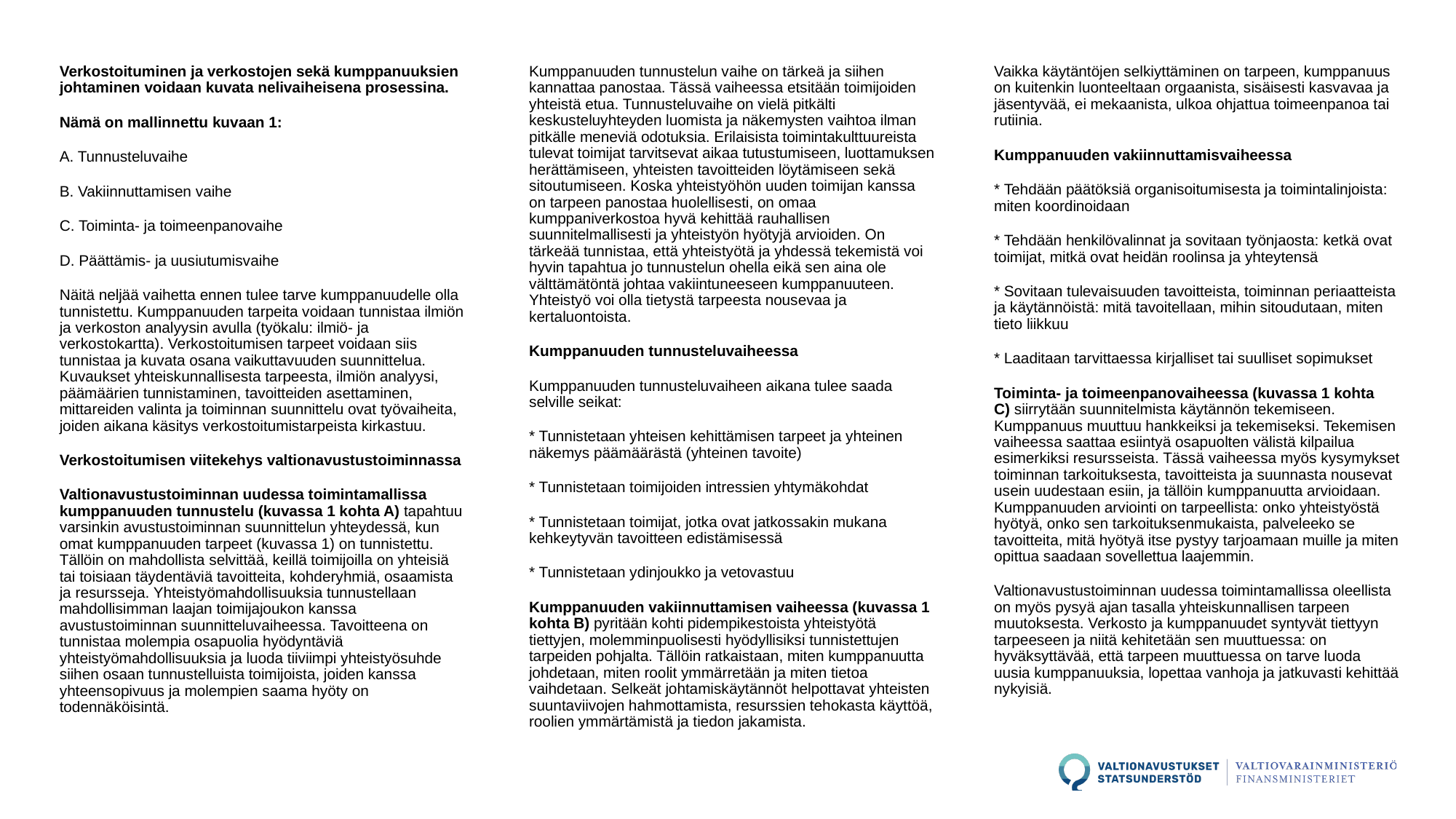

Vaikka käytäntöjen selkiyttäminen on tarpeen, kumppanuus on kuitenkin luonteeltaan orgaanista, sisäisesti kasvavaa ja jäsentyvää, ei mekaanista, ulkoa ohjattua toimeenpanoa tai rutiinia.
Kumppanuuden vakiinnuttamisvaiheessa
* Tehdään päätöksiä organisoitumisesta ja toimintalinjoista: miten koordinoidaan
* Tehdään henkilövalinnat ja sovitaan työnjaosta: ketkä ovat toimijat, mitkä ovat heidän roolinsa ja yhteytensä
* Sovitaan tulevaisuuden tavoitteista, toiminnan periaatteista ja käytännöistä: mitä tavoitellaan, mihin sitoudutaan, miten tieto liikkuu
* Laaditaan tarvittaessa kirjalliset tai suulliset sopimukset
Toiminta- ja toimeenpanovaiheessa (kuvassa 1 kohta C) siirrytään suunnitelmista käytännön tekemiseen. Kumppanuus muuttuu hankkeiksi ja tekemiseksi. Tekemisen vaiheessa saattaa esiintyä osapuolten välistä kilpailua esimerkiksi resursseista. Tässä vaiheessa myös kysymykset toiminnan tarkoituksesta, tavoitteista ja suunnasta nousevat usein uudestaan esiin, ja tällöin kumppanuutta arvioidaan. Kumppanuuden arviointi on tarpeellista: onko yhteistyöstä hyötyä, onko sen tarkoituksenmukaista, palveleeko se tavoitteita, mitä hyötyä itse pystyy tarjoamaan muille ja miten opittua saadaan sovellettua laajemmin.
Valtionavustustoiminnan uudessa toimintamallissa oleellista on myös pysyä ajan tasalla yhteiskunnallisen tarpeen muutoksesta. Verkosto ja kumppanuudet syntyvät tiettyyn tarpeeseen ja niitä kehitetään sen muuttuessa: on hyväksyttävää, että tarpeen muuttuessa on tarve luoda uusia kumppanuuksia, lopettaa vanhoja ja jatkuvasti kehittää nykyisiä.

Kumppanuuden tunnustelun vaihe on tärkeä ja siihen kannattaa panostaa. Tässä vaiheessa etsitään toimijoiden yhteistä etua. Tunnusteluvaihe on vielä pitkälti keskusteluyhteyden luomista ja näkemysten vaihtoa ilman pitkälle meneviä odotuksia. Erilaisista toimintakulttuureista tulevat toimijat tarvitsevat aikaa tutustumiseen, luottamuksen herättämiseen, yhteisten tavoitteiden löytämiseen sekä sitoutumiseen. Koska yhteistyöhön uuden toimijan kanssa on tarpeen panostaa huolellisesti, on omaa kumppaniverkostoa hyvä kehittää rauhallisen suunnitelmallisesti ja yhteistyön hyötyjä arvioiden. On tärkeää tunnistaa, että yhteistyötä ja yhdessä tekemistä voi hyvin tapahtua jo tunnustelun ohella eikä sen aina ole välttämätöntä johtaa vakiintuneeseen kumppanuuteen. Yhteistyö voi olla tietystä tarpeesta nousevaa ja kertaluontoista.
Kumppanuuden tunnusteluvaiheessa
Kumppanuuden tunnusteluvaiheen aikana tulee saada selville seikat:
* Tunnistetaan yhteisen kehittämisen tarpeet ja yhteinen näkemys päämäärästä (yhteinen tavoite)
* Tunnistetaan toimijoiden intressien yhtymäkohdat
* Tunnistetaan toimijat, jotka ovat jatkossakin mukana kehkeytyvän tavoitteen edistämisessä
* Tunnistetaan ydinjoukko ja vetovastuu
Kumppanuuden vakiinnuttamisen vaiheessa (kuvassa 1 kohta B) pyritään kohti pidempikestoista yhteistyötä tiettyjen, molemminpuolisesti hyödyllisiksi tunnistettujen tarpeiden pohjalta. Tällöin ratkaistaan, miten kumppanuutta johdetaan, miten roolit ymmärretään ja miten tietoa vaihdetaan. Selkeät johtamiskäytännöt helpottavat yhteisten suuntaviivojen hahmottamista, resurssien tehokasta käyttöä, roolien ymmärtämistä ja tiedon jakamista.
Verkostoituminen ja verkostojen sekä kumppanuuksien johtaminen voidaan kuvata nelivaiheisena prosessina.
Nämä on mallinnettu kuvaan 1:
A. Tunnusteluvaihe
B. Vakiinnuttamisen vaihe
C. Toiminta- ja toimeenpanovaihe
D. Päättämis- ja uusiutumisvaihe
Näitä neljää vaihetta ennen tulee tarve kumppanuudelle olla tunnistettu. Kumppanuuden tarpeita voidaan tunnistaa ilmiön ja verkoston analyysin avulla (työkalu: ilmiö- ja verkostokartta). Verkostoitumisen tarpeet voidaan siis tunnistaa ja kuvata osana vaikuttavuuden suunnittelua. Kuvaukset yhteiskunnallisesta tarpeesta, ilmiön analyysi, päämäärien tunnistaminen, tavoitteiden asettaminen, mittareiden valinta ja toiminnan suunnittelu ovat työvaiheita, joiden aikana käsitys verkostoitumistarpeista kirkastuu.
Verkostoitumisen viitekehys valtionavustustoiminnassa
Valtionavustustoiminnan uudessa toimintamallissa kumppanuuden tunnustelu (kuvassa 1 kohta A) tapahtuu varsinkin avustustoiminnan suunnittelun yhteydessä, kun omat kumppanuuden tarpeet (kuvassa 1) on tunnistettu. Tällöin on mahdollista selvittää, keillä toimijoilla on yhteisiä tai toisiaan täydentäviä tavoitteita, kohderyhmiä, osaamista ja resursseja. Yhteistyömahdollisuuksia tunnustellaan mahdollisimman laajan toimijajoukon kanssa avustustoiminnan suunnitteluvaiheessa. Tavoitteena on tunnistaa molempia osapuolia hyödyntäviä yhteistyömahdollisuuksia ja luoda tiiviimpi yhteistyösuhde siihen osaan tunnustelluista toimijoista, joiden kanssa yhteensopivuus ja molempien saama hyöty on todennäköisintä.